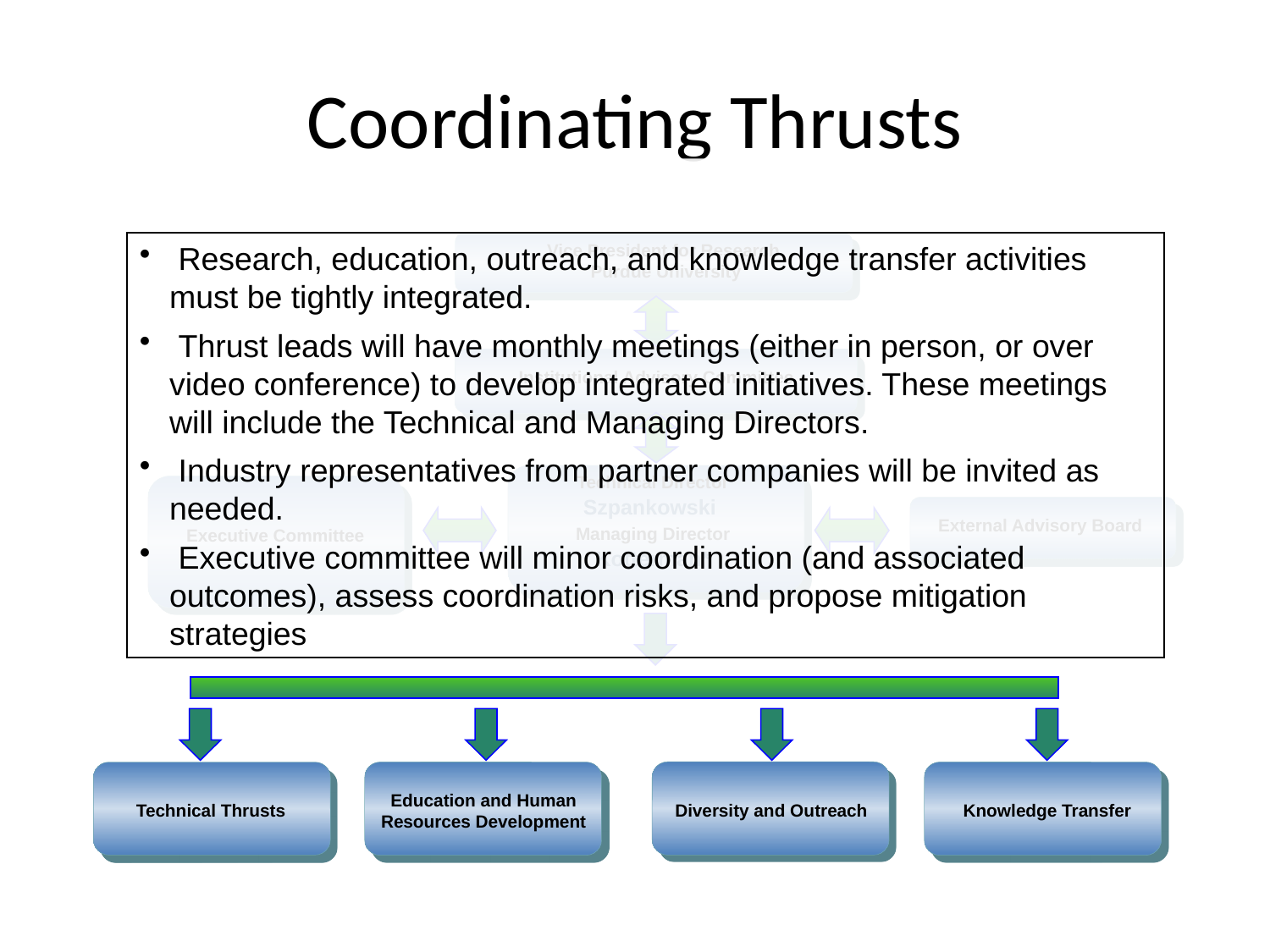

Coordinating Thrusts

 Research, education, outreach, and knowledge transfer activities must be tightly integrated.
 Thrust leads will have monthly meetings (either in person, or over video conference) to develop integrated initiatives. These meetings will include the Technical and Managing Directors.
 Industry representatives from partner companies will be invited as needed.
 Executive committee will minor coordination (and associated outcomes), assess coordination risks, and propose mitigation strategies
Vice President for Research
Purdue University

Institutional Advisory Committee

Technical Director
Szpankowski
Managing Director
Kotterman*

External Advisory Board
Executive Committee

Education and Human Resources Development
Technical Thrusts
Diversity and Outreach
Knowledge Transfer